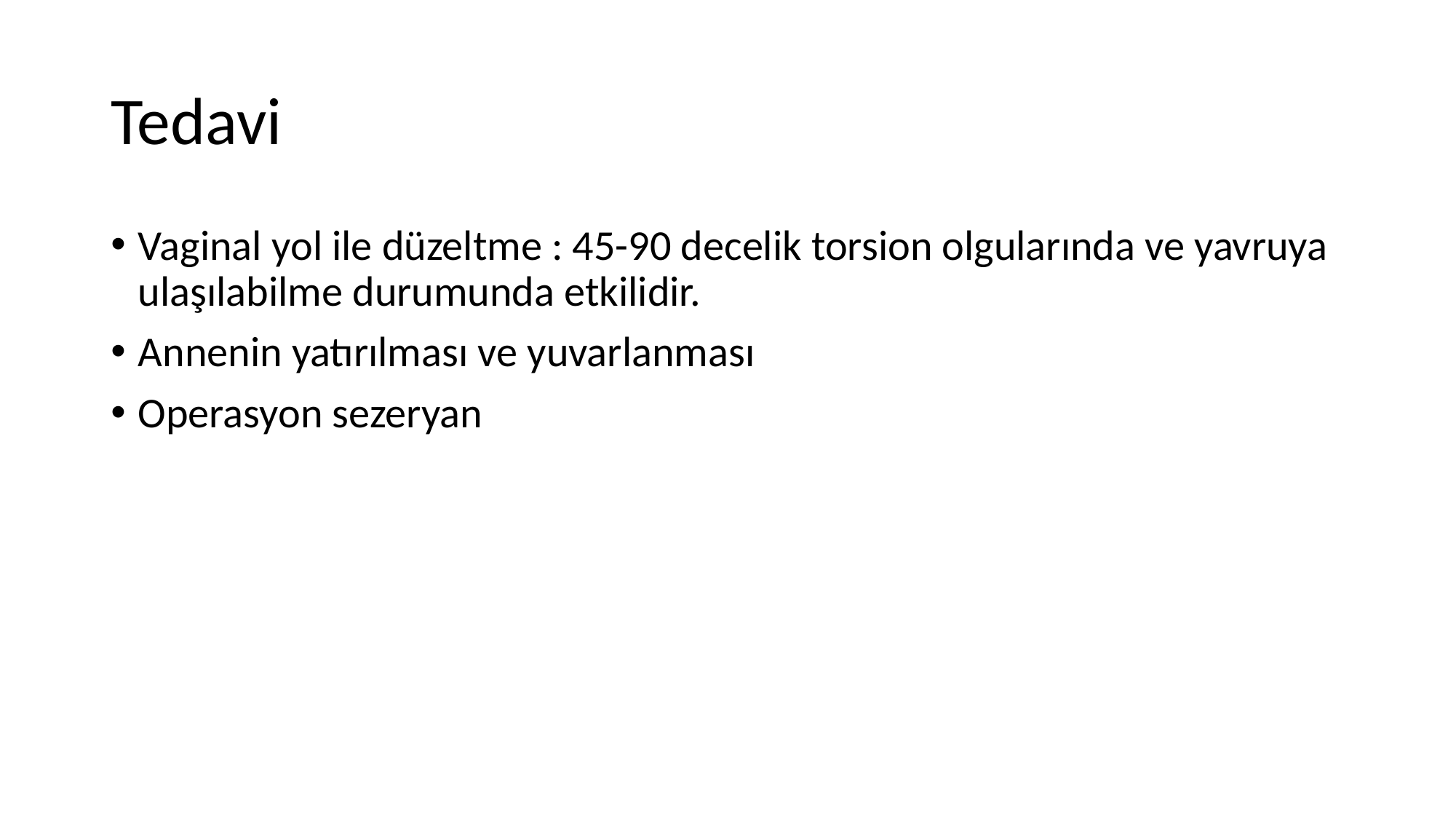

# Tedavi
Vaginal yol ile düzeltme : 45-90 decelik torsion olgularında ve yavruya ulaşılabilme durumunda etkilidir.
Annenin yatırılması ve yuvarlanması
Operasyon sezeryan